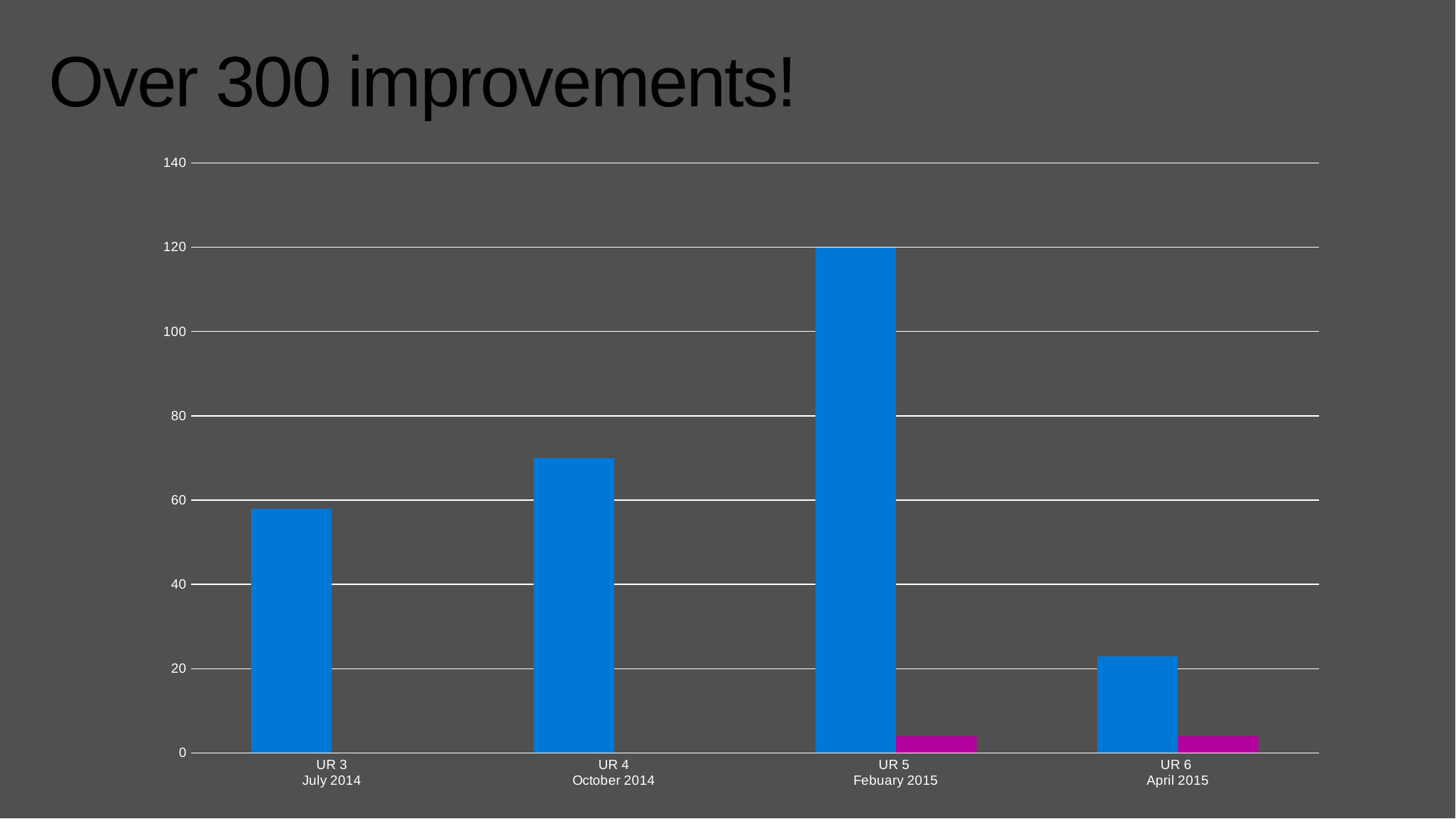

# Over 300 improvements!

### Chart

| Category |  |  |
|---|---|---|
| UR 3
July 2014 | 58.0 | None |
| UR 4
October 2014 | 70.0 | None |
| UR 5
Febuary 2015 | 120.0 | 4.0 |
| UR 6
April 2015 | 23.0 | 4.0 |